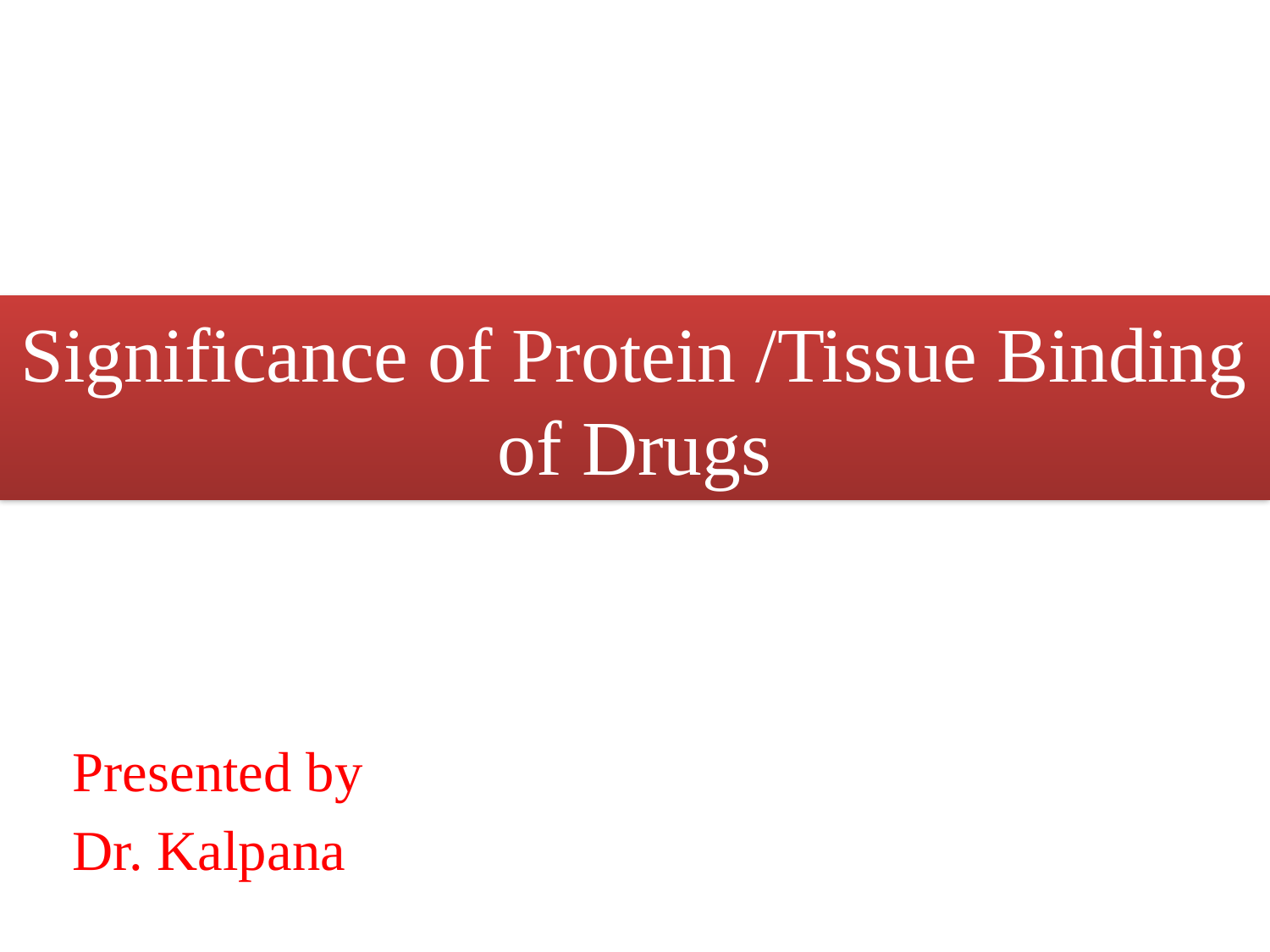

# Significance of Protein /Tissue Binding of Drugs
Presented by
Dr. Kalpana